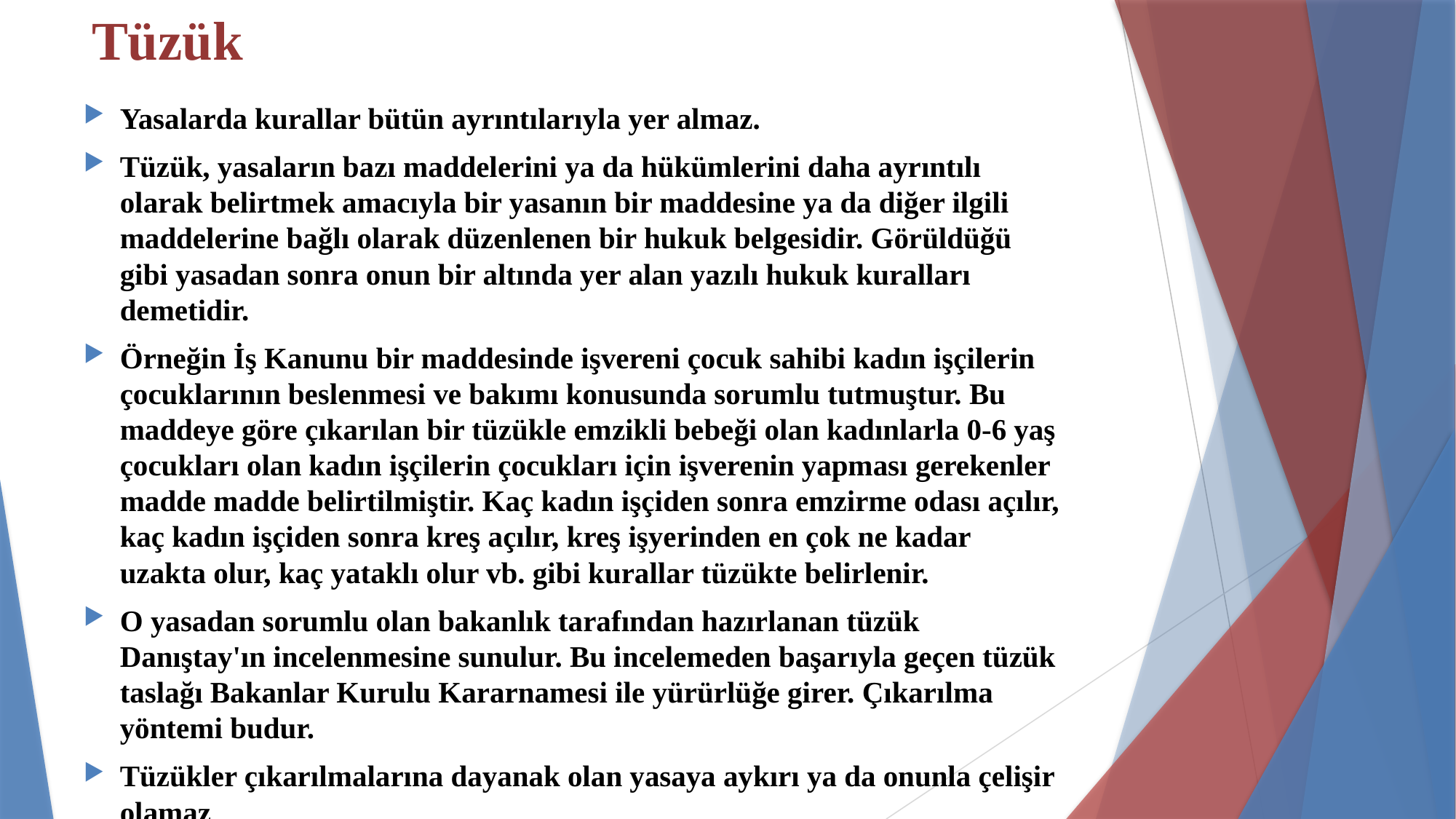

# Tüzük
Yasalarda kurallar bütün ayrıntılarıyla yer almaz.
Tüzük, yasaların bazı maddelerini ya da hükümlerini daha ayrıntılı olarak belirtmek amacıyla bir yasanın bir maddesine ya da diğer ilgili maddelerine bağlı olarak düzenlenen bir hukuk belgesidir. Görüldüğü gibi yasadan sonra onun bir altında yer alan yazılı hukuk kuralları demetidir.
Örneğin İş Kanunu bir maddesinde işvereni çocuk sahibi kadın işçilerin çocuklarının beslenmesi ve bakımı konusunda sorumlu tutmuştur. Bu maddeye göre çıkarılan bir tüzükle emzikli bebeği olan kadınlarla 0-6 yaş çocukları olan kadın işçilerin çocukları için işverenin yapması gerekenler madde madde belirtilmiştir. Kaç kadın işçiden sonra emzirme odası açılır, kaç kadın işçiden sonra kreş açılır, kreş işyerinden en çok ne kadar uzakta olur, kaç yataklı olur vb. gibi kurallar tüzükte belirlenir.
O yasadan sorumlu olan bakanlık tarafından hazırlanan tüzük Danıştay'ın incelenmesine sunulur. Bu incelemeden başarıyla geçen tüzük taslağı Bakanlar Kurulu Kararnamesi ile yürürlüğe girer. Çıkarılma yöntemi budur.
Tüzükler çıkarılmalarına dayanak olan yasaya aykırı ya da onunla çelişir olamaz